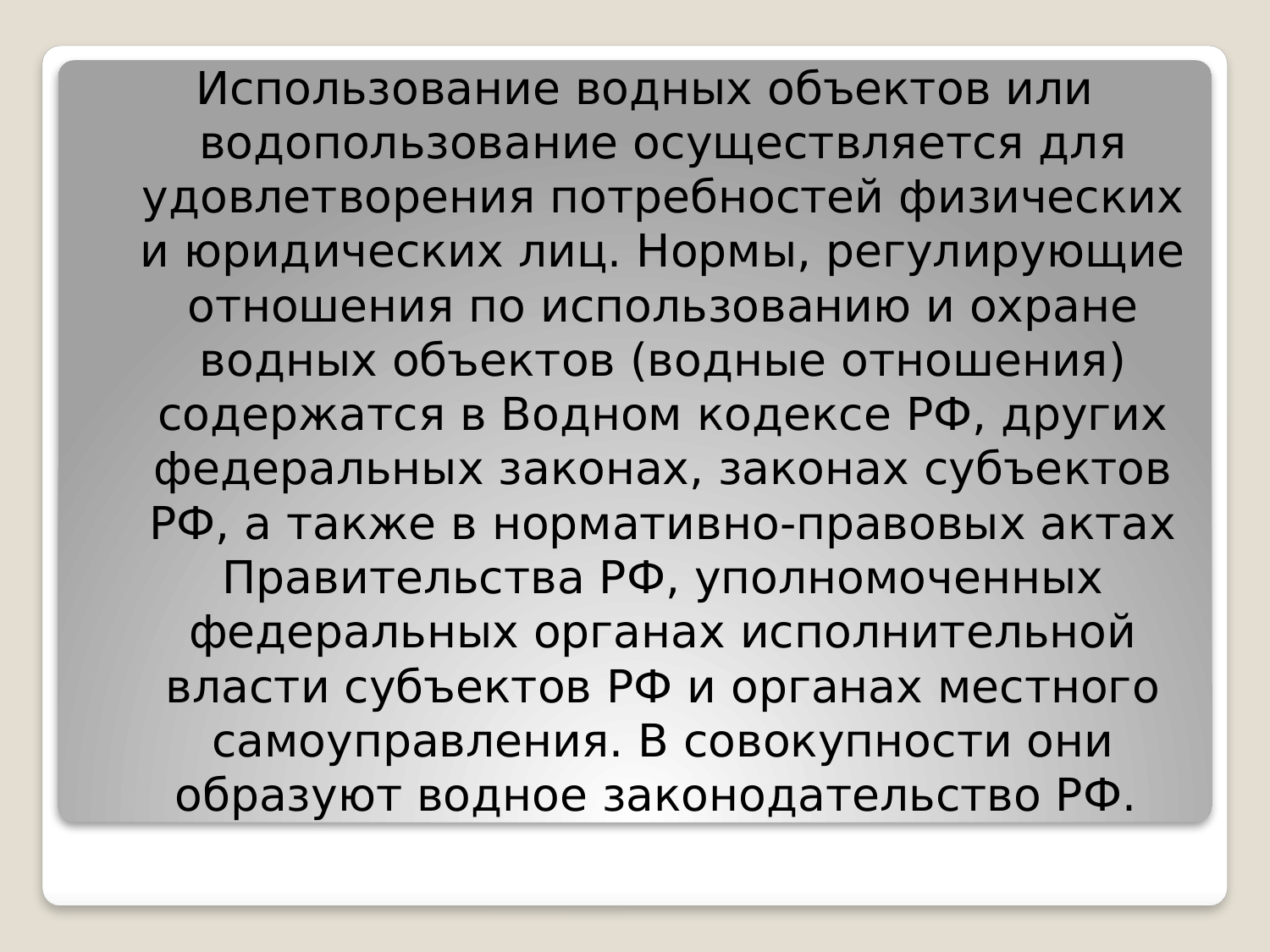

Использование водных объектов или водопользование осуществляется для удовлетворения потребностей физических и юридических лиц. Нормы, регулирующие отношения по использованию и охране водных объектов (водные отношения) содержатся в Водном кодексе РФ, других федеральных законах, законах субъектов РФ, а также в нормативно-правовых актах Правительства РФ, уполномоченных федеральных органах исполнительной власти субъектов РФ и органах местного самоуправления. В совокупности они образуют водное законодательство РФ.